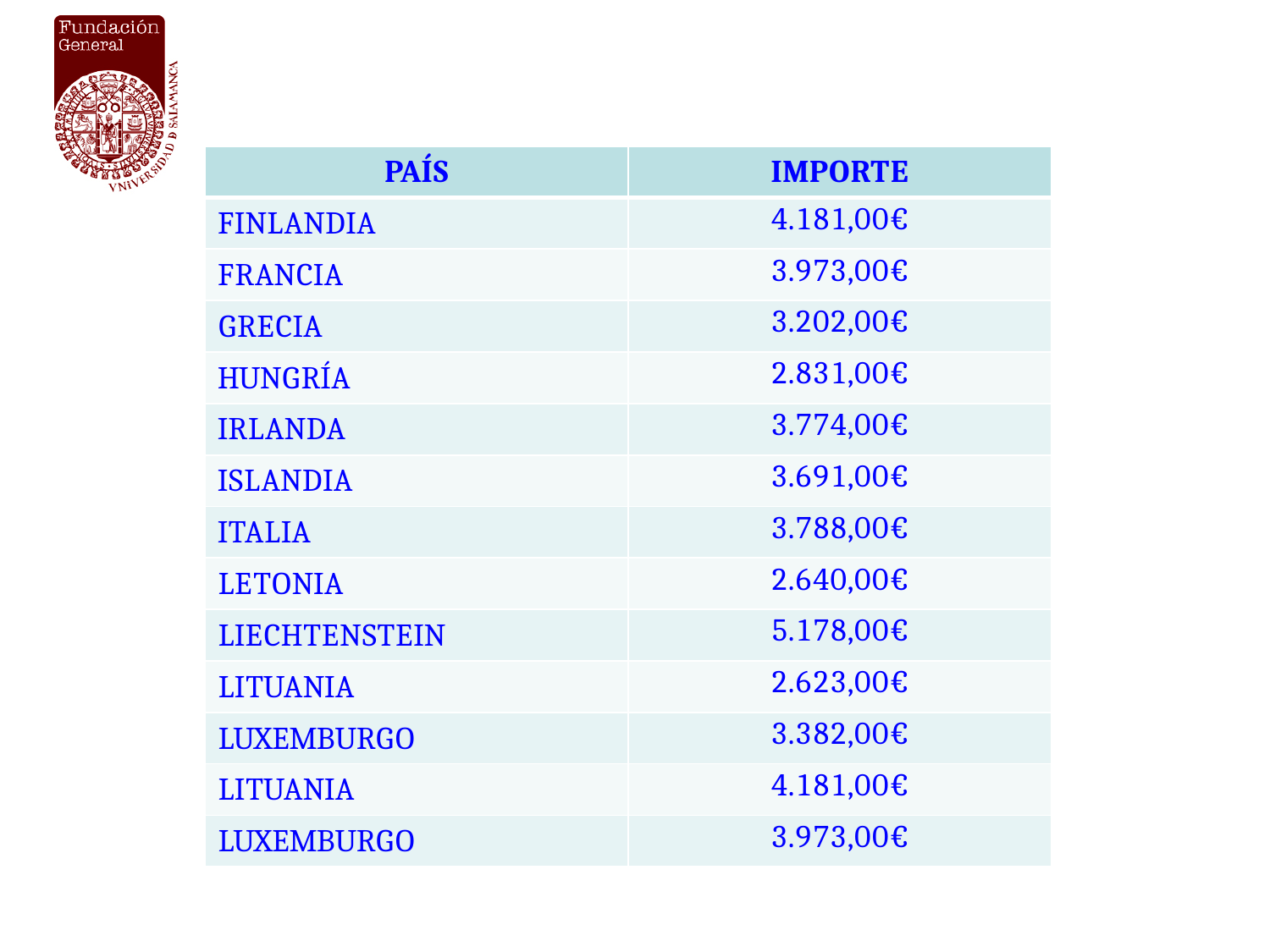

| PAÍS | IMPORTE |
| --- | --- |
| FINLANDIA | 4.181,00€ |
| FRANCIA | 3.973,00€ |
| GRECIA | 3.202,00€ |
| HUNGRÍA | 2.831,00€ |
| IRLANDA | 3.774,00€ |
| ISLANDIA | 3.691,00€ |
| ITALIA | 3.788,00€ |
| LETONIA | 2.640,00€ |
| LIECHTENSTEIN | 5.178,00€ |
| LITUANIA | 2.623,00€ |
| LUXEMBURGO | 3.382,00€ |
| LITUANIA | 4.181,00€ |
| LUXEMBURGO | 3.973,00€ |